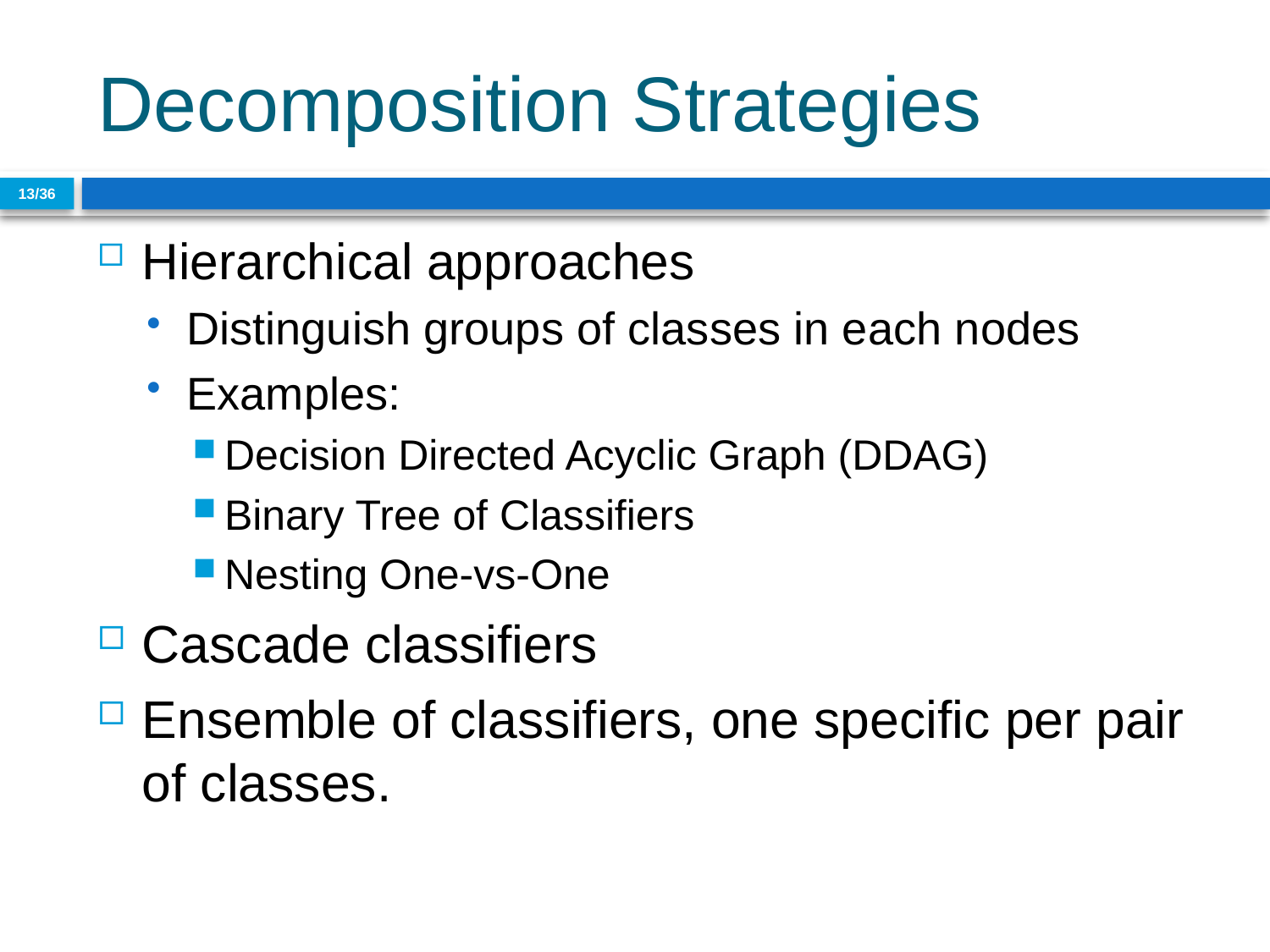

# Decomposition Strategies
13/36
Hierarchical approaches
Distinguish groups of classes in each nodes
Examples:
Decision Directed Acyclic Graph (DDAG)
Binary Tree of Classifiers
Nesting One-vs-One
Cascade classifiers
Ensemble of classifiers, one specific per pair of classes.